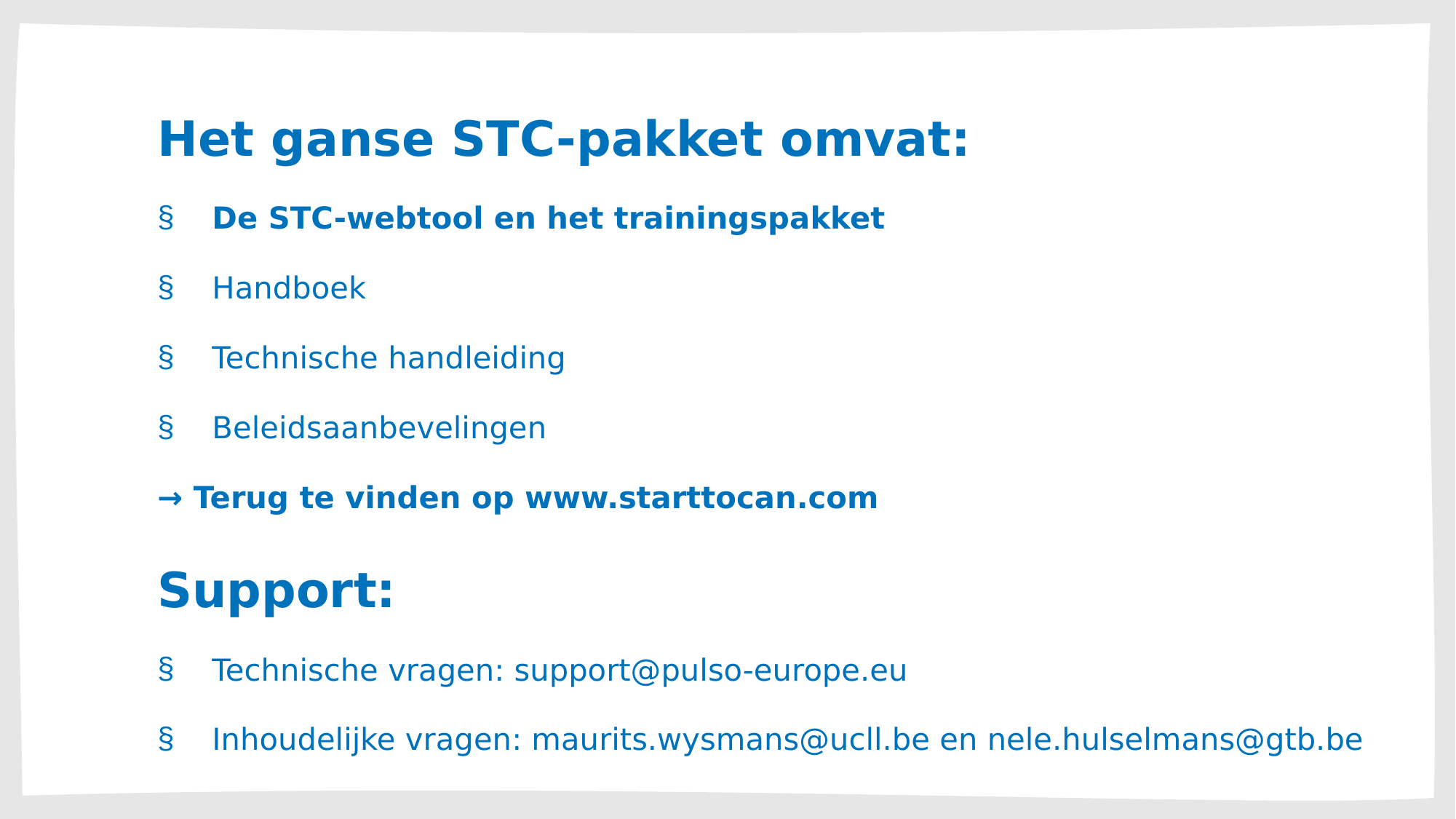

Het ganse STC-pakket omvat:
De STC-webtool en het trainingspakket
Handboek
Technische handleiding
Beleidsaanbevelingen
→ Terug te vinden op www.starttocan.com
Support:
Technische vragen: support@pulso-europe.eu
Inhoudelijke vragen: maurits.wysmans@ucll.be en nele.hulselmans@gtb.be